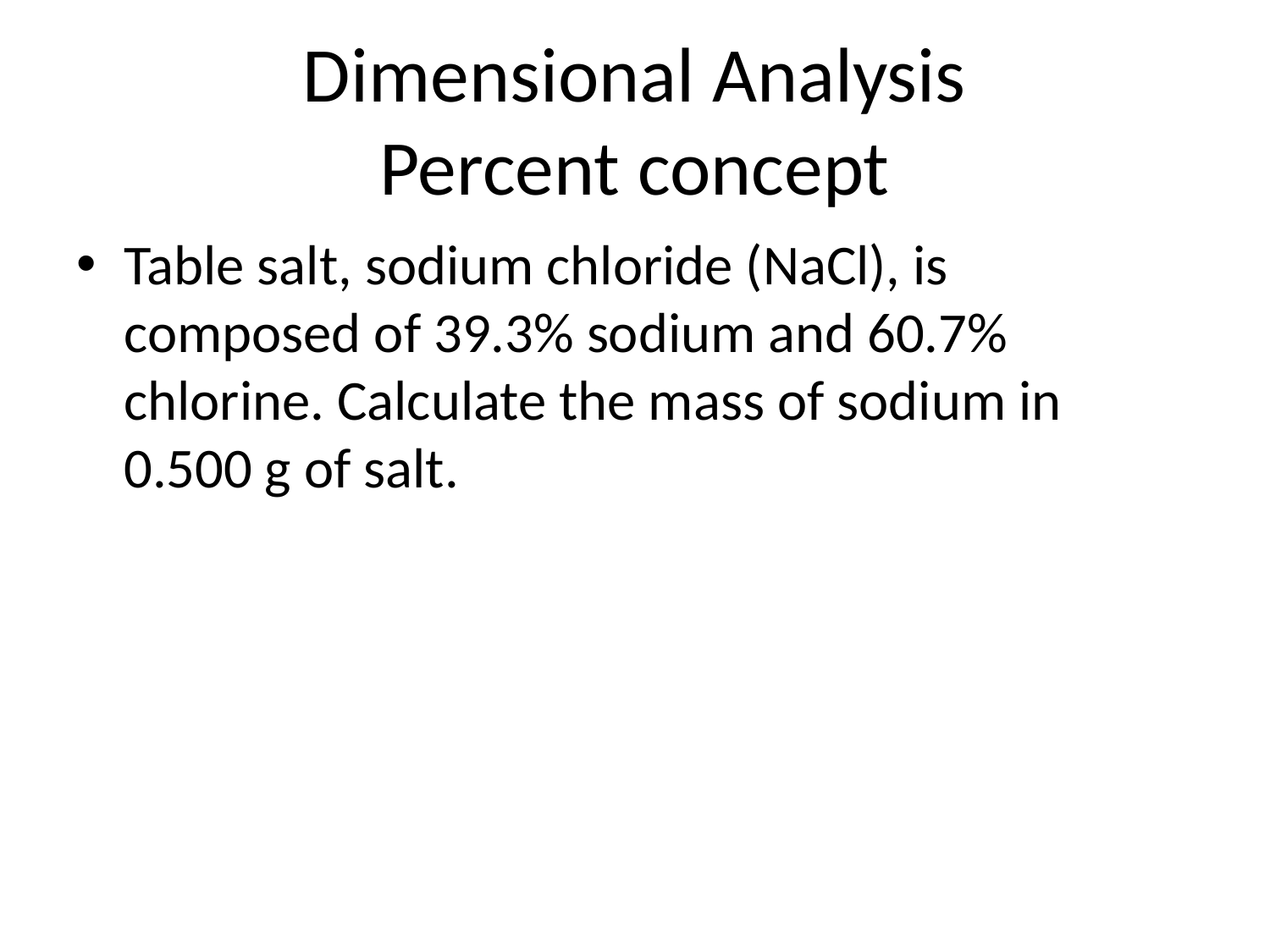

# Dimensional Analysis Percent concept
Table salt, sodium chloride (NaCl), is composed of 39.3% sodium and 60.7% chlorine. Calculate the mass of sodium in 0.500 g of salt.